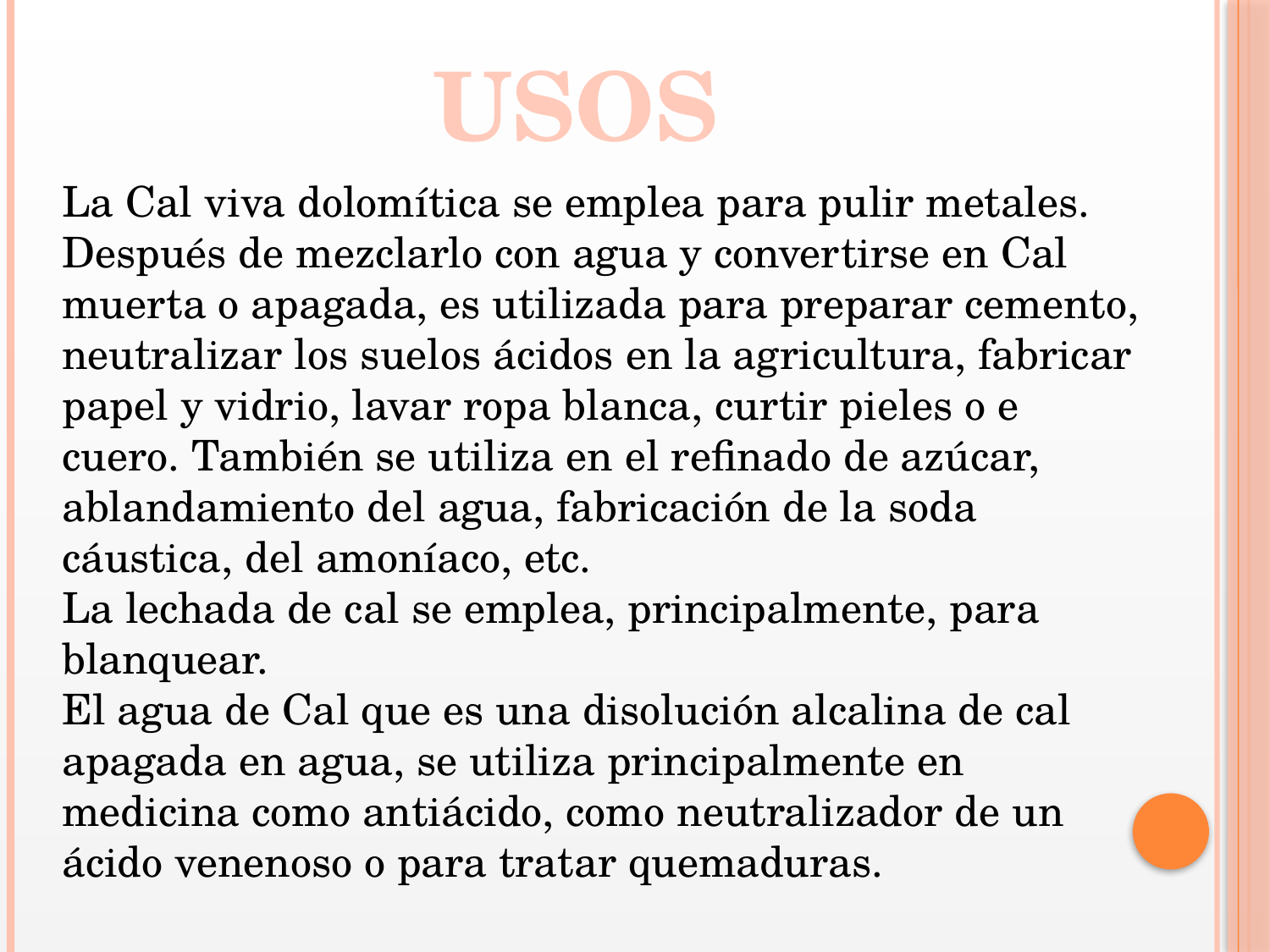

USOS
La Cal viva dolomítica se emplea para pulir metales. Después de mezclarlo con agua y convertirse en Cal muerta o apagada, es utilizada para preparar cemento, neutralizar los suelos ácidos en la agricultura, fabricar papel y vidrio, lavar ropa blanca, curtir pieles o e cuero. También se utiliza en el refinado de azúcar, ablandamiento del agua, fabricación de la soda cáustica, del amoníaco, etc.
La lechada de cal se emplea, principalmente, para blanquear.
El agua de Cal que es una disolución alcalina de cal apagada en agua, se utiliza principalmente en medicina como antiácido, como neutralizador de un ácido venenoso o para tratar quemaduras.